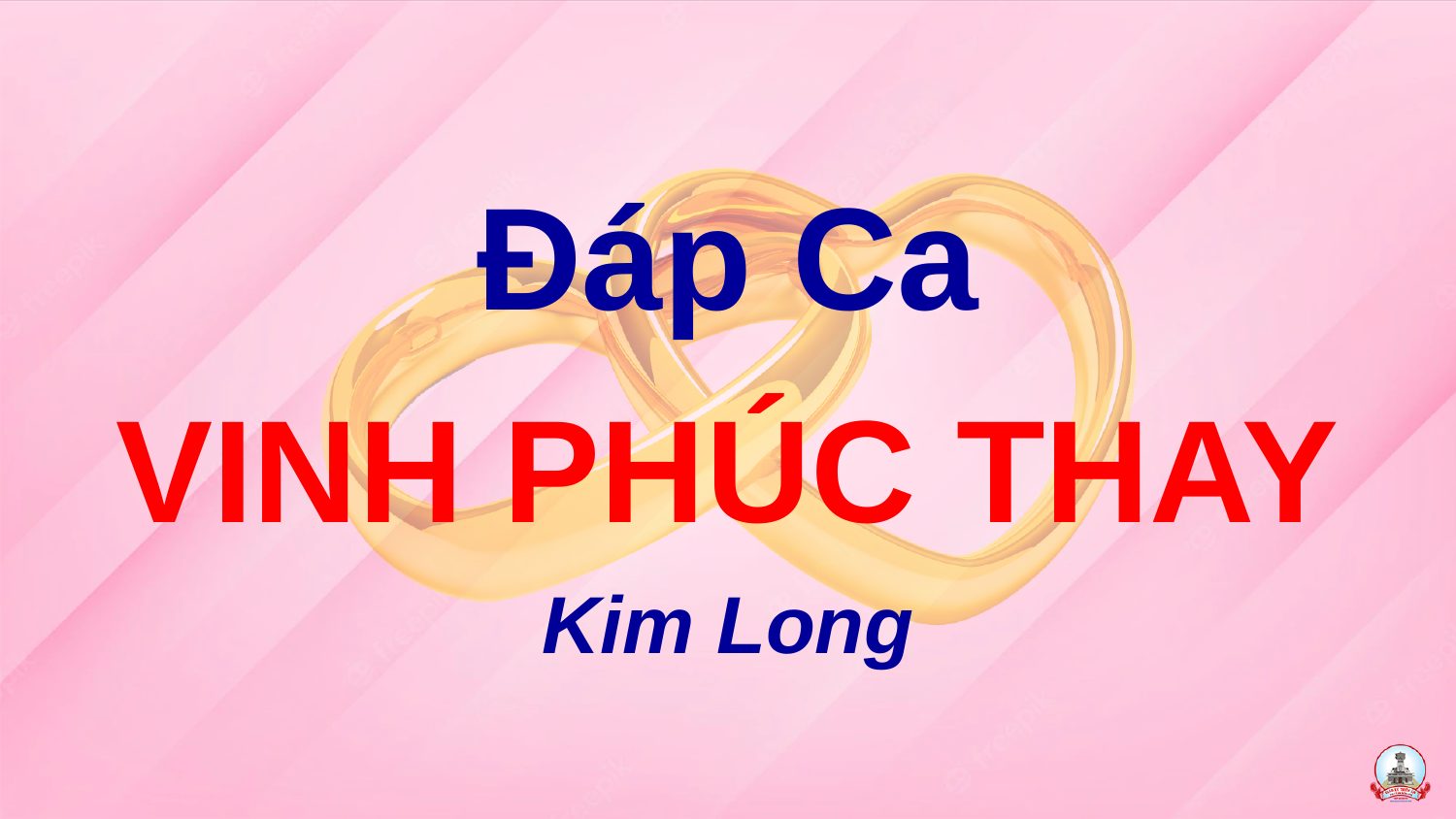

Đáp Ca
VINH PHÚC THAY
Kim Long

#